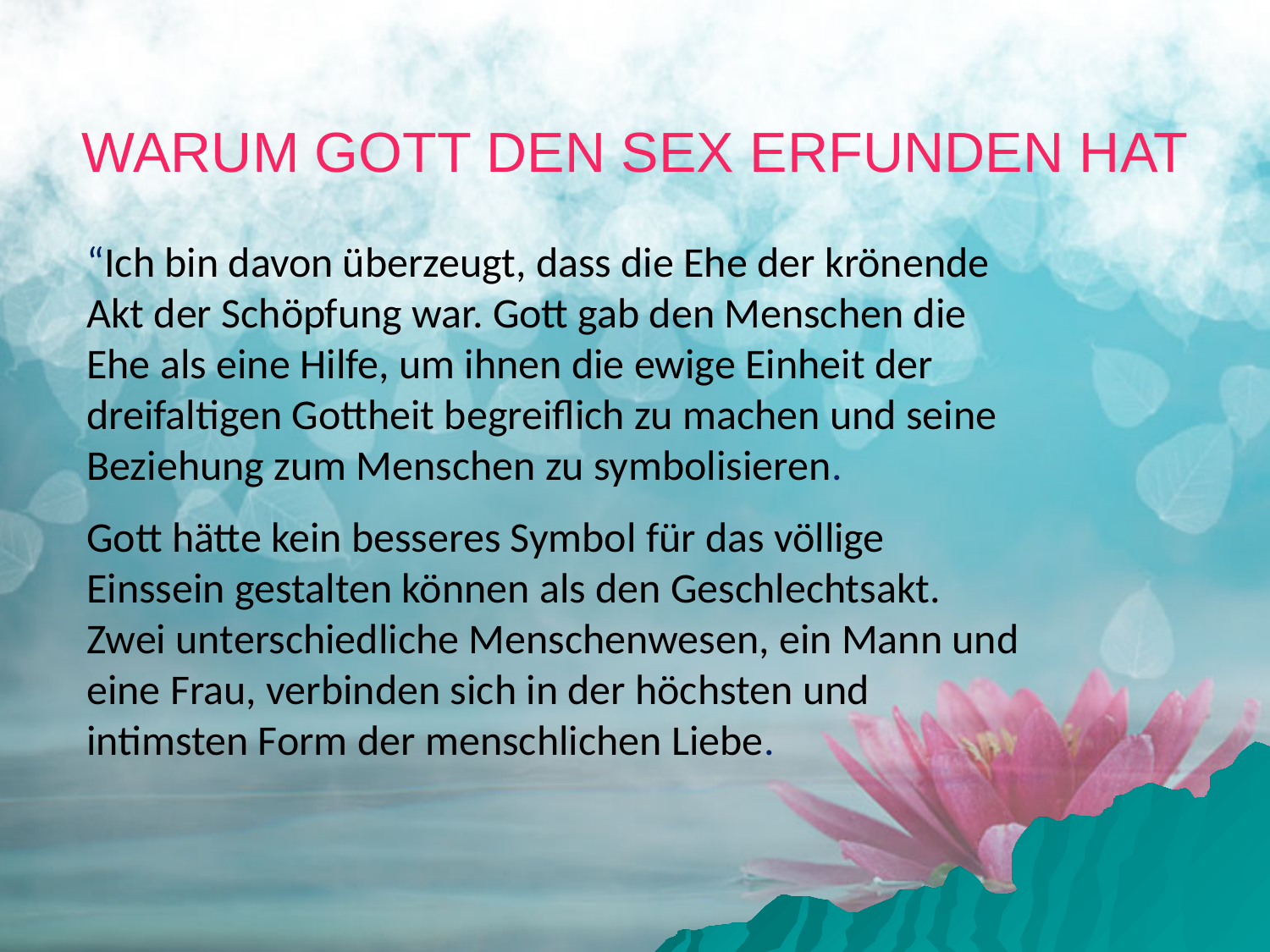

WARUM GOTT DEN SEX ERFUNDEN HAT
“Ich bin davon überzeugt, dass die Ehe der krönende Akt der Schöpfung war. Gott gab den Menschen die Ehe als eine Hilfe, um ihnen die ewige Einheit der dreifaltigen Gottheit begreiflich zu machen und seine Beziehung zum Menschen zu symbolisieren.
Gott hätte kein besseres Symbol für das völlige Einssein gestalten können als den Geschlechtsakt. Zwei unterschiedliche Menschenwesen, ein Mann und eine Frau, verbinden sich in der höchsten und intimsten Form der menschlichen Liebe.